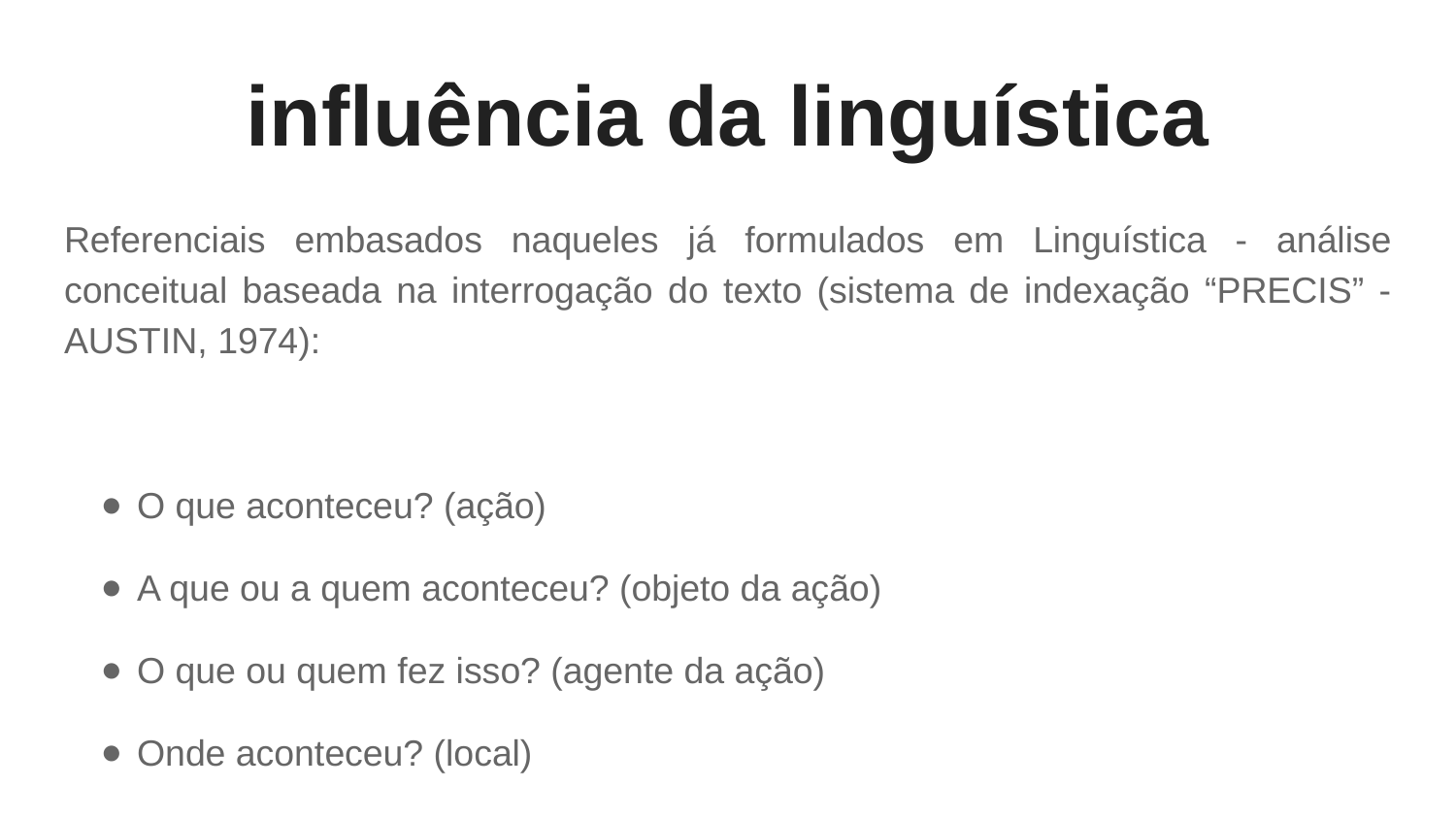

# influência da linguística
Referenciais embasados naqueles já formulados em Linguística - análise conceitual baseada na interrogação do texto (sistema de indexação “PRECIS” - AUSTIN, 1974):

O que aconteceu? (ação)
A que ou a quem aconteceu? (objeto da ação)
O que ou quem fez isso? (agente da ação)
Onde aconteceu? (local)